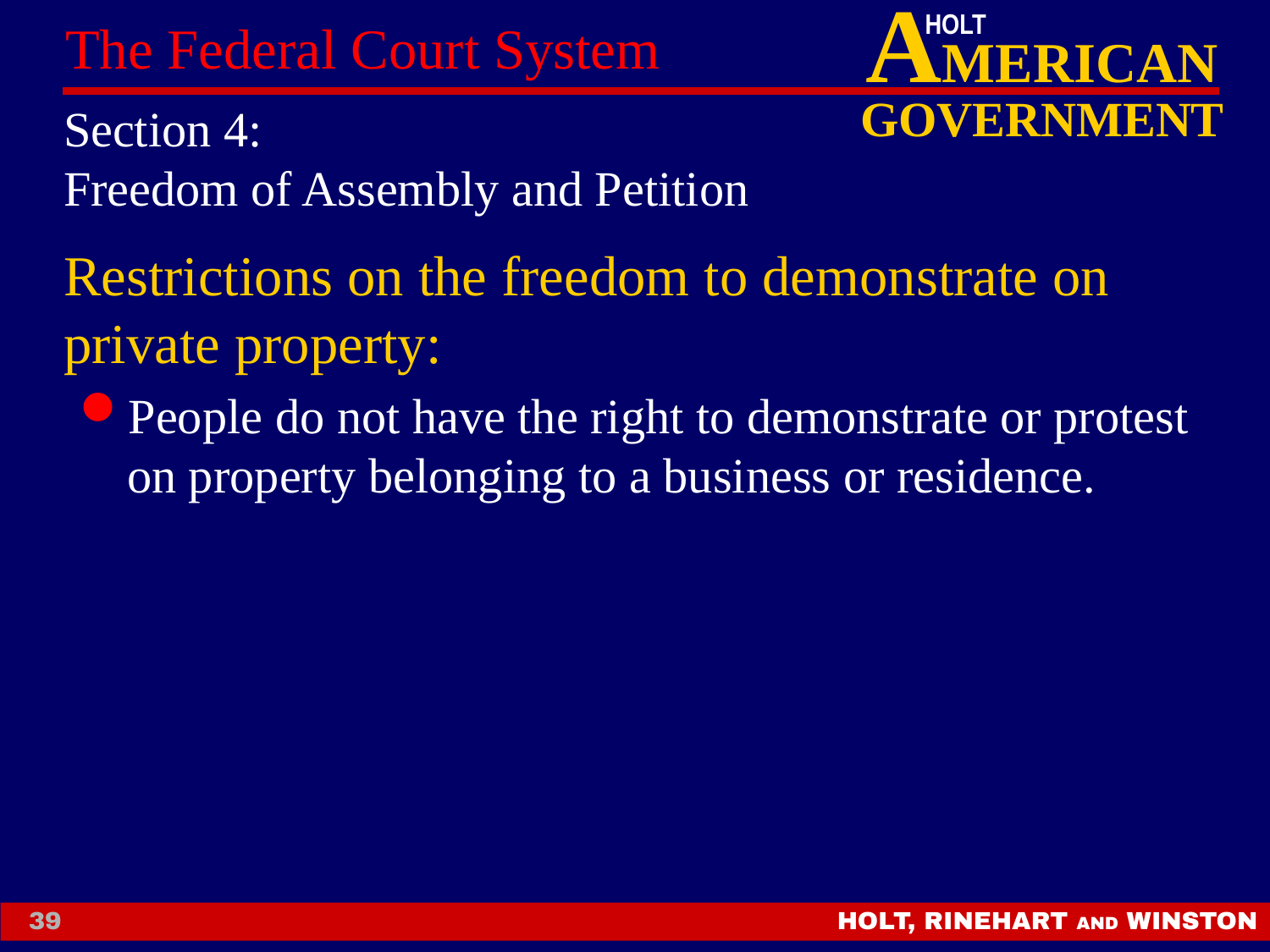

# Section 4: Freedom of Assembly and Petition
Restrictions on the freedom to demonstrate on private property:
People do not have the right to demonstrate or protest on property belonging to a business or residence.
39